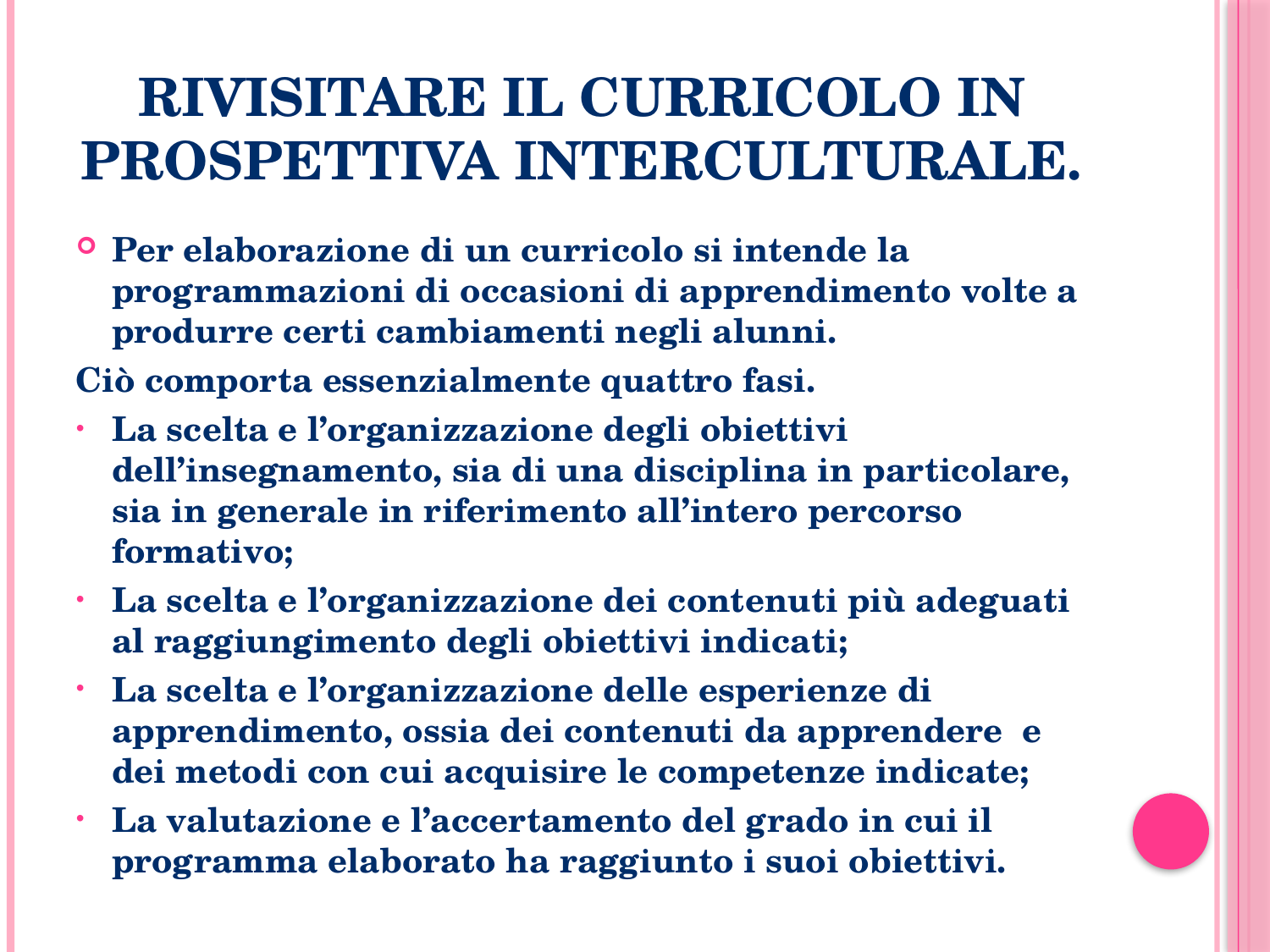

# Rivisitare il curricolo in prospettiva interculturale.
Per elaborazione di un curricolo si intende la programmazioni di occasioni di apprendimento volte a produrre certi cambiamenti negli alunni.
Ciò comporta essenzialmente quattro fasi.
La scelta e l’organizzazione degli obiettivi dell’insegnamento, sia di una disciplina in particolare, sia in generale in riferimento all’intero percorso formativo;
La scelta e l’organizzazione dei contenuti più adeguati al raggiungimento degli obiettivi indicati;
La scelta e l’organizzazione delle esperienze di apprendimento, ossia dei contenuti da apprendere  e dei metodi con cui acquisire le competenze indicate;
La valutazione e l’accertamento del grado in cui il programma elaborato ha raggiunto i suoi obiettivi.